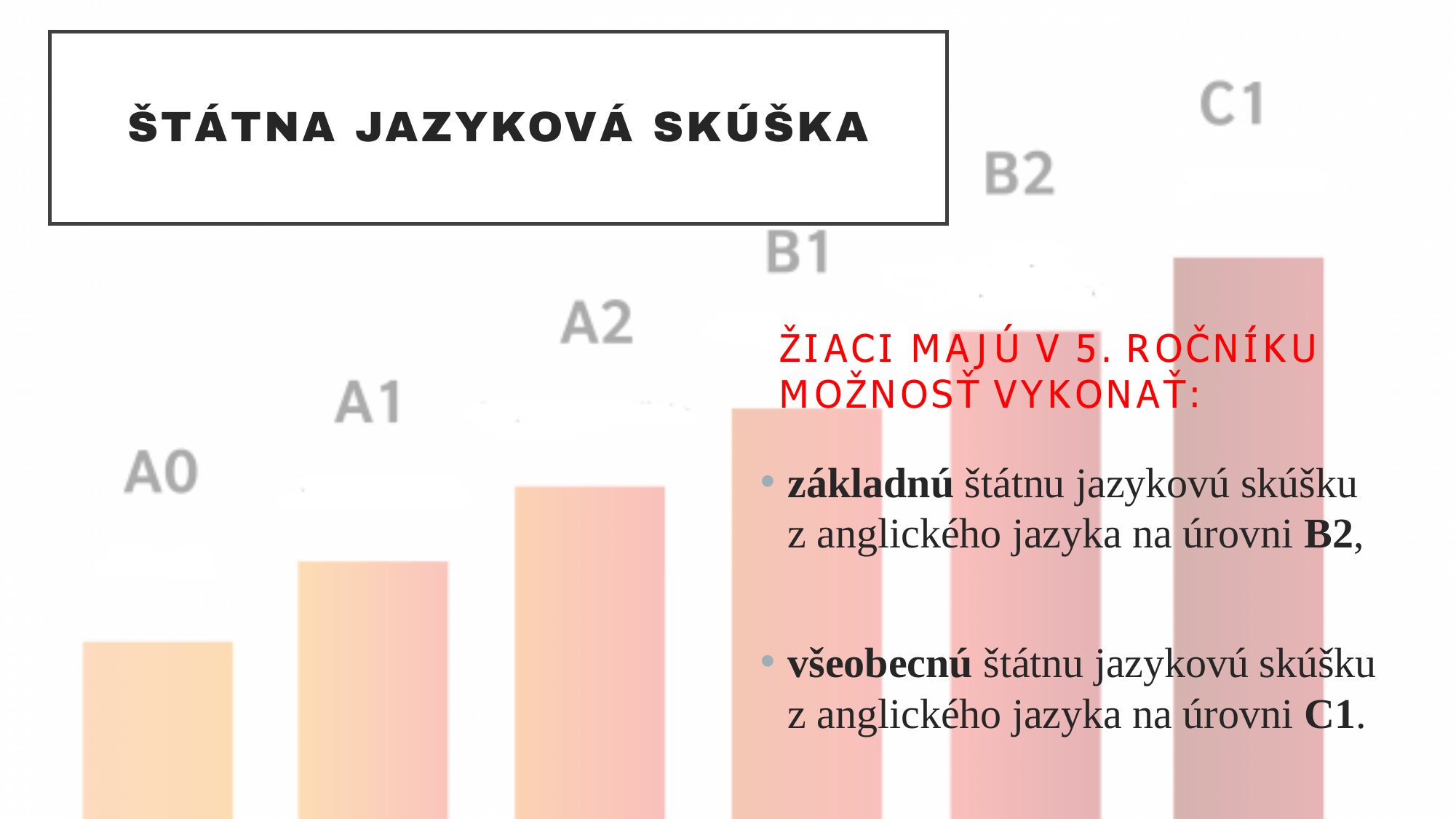

# Štátna jazyková skúška
Žiaci majú v 5. ročníku možnosť vykonať:

základnú štátnu jazykovú skúšku z anglického jazyka na úrovni B2,

všeobecnú štátnu jazykovú skúšku z anglického jazyka na úrovni C1.